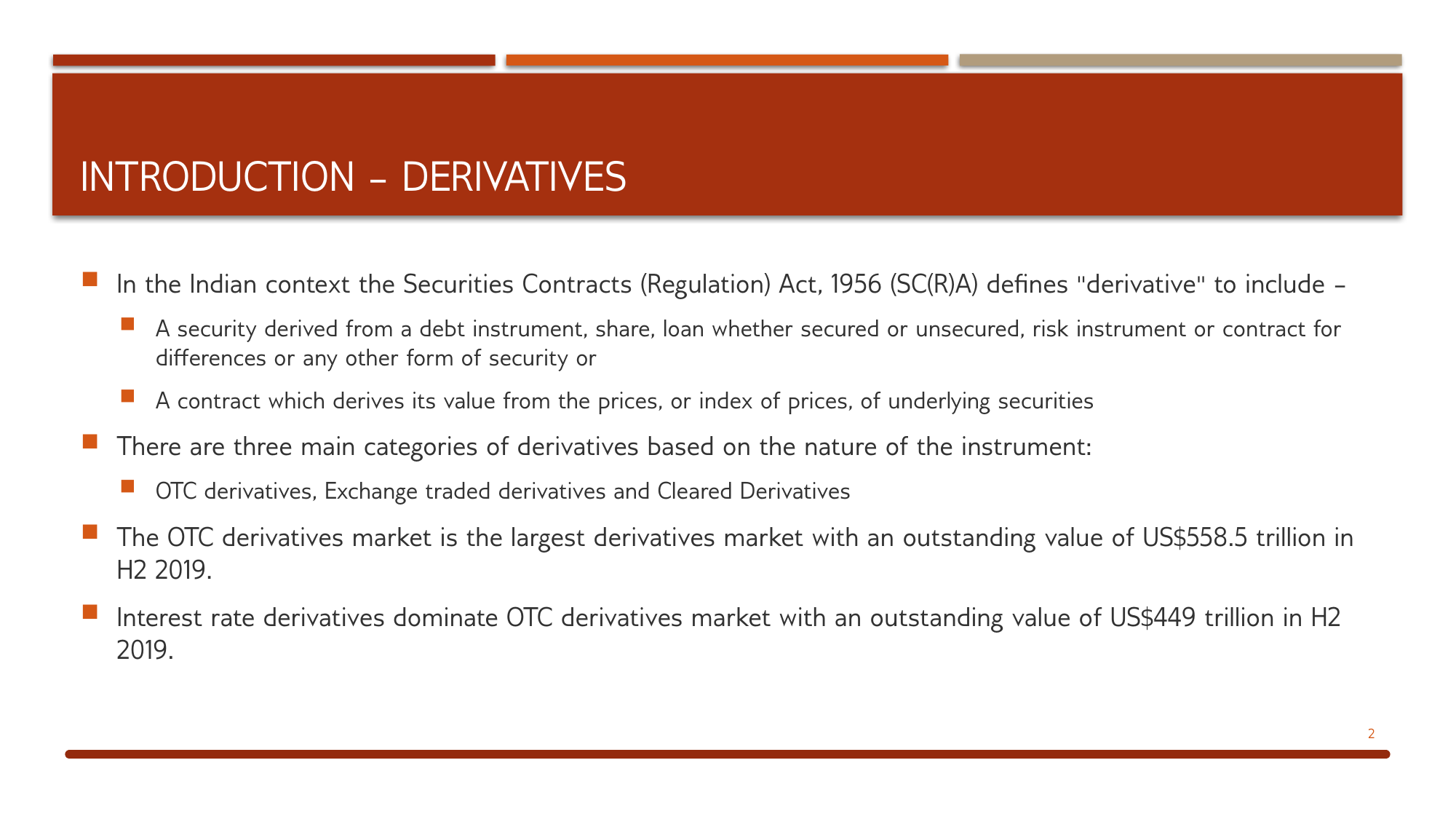

# Introduction – DERIVATIVES
In the Indian context the Securities Contracts (Regulation) Act, 1956 (SC(R)A) defines "derivative" to include –
A security derived from a debt instrument, share, loan whether secured or unsecured, risk instrument or contract for differences or any other form of security or
A contract which derives its value from the prices, or index of prices, of underlying securities
There are three main categories of derivatives based on the nature of the instrument:
OTC derivatives, Exchange traded derivatives and Cleared Derivatives
The OTC derivatives market is the largest derivatives market with an outstanding value of US$558.5 trillion in H2 2019.
Interest rate derivatives dominate OTC derivatives market with an outstanding value of US$449 trillion in H2 2019.

2